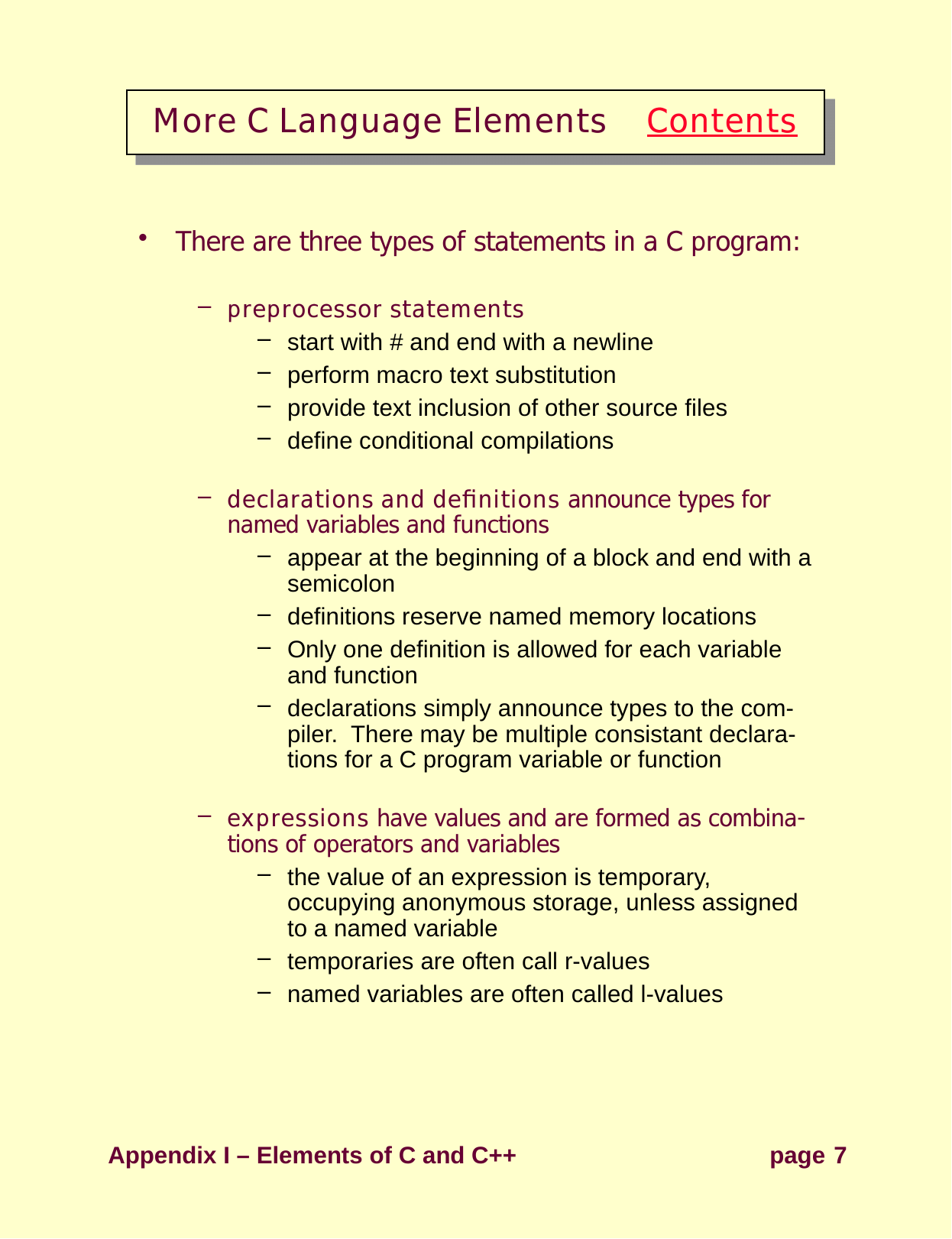

# More C Language Elements    Contents
There are three types of statements in a C program:
preprocessor statements
start with # and end with a newline
perform macro text substitution
provide text inclusion of other source files
define conditional compilations
declarations and definitions announce types for named variables and functions
appear at the beginning of a block and end with a semicolon
definitions reserve named memory locations
Only one definition is allowed for each variable and function
declarations simply announce types to the com-piler.  There may be multiple consistant declara-tions for a C program variable or function
expressions have values and are formed as combina-tions of operators and variables
the value of an expression is temporary, occupying anonymous storage, unless assigned to a named variable
temporaries are often call r-values
named variables are often called l-values